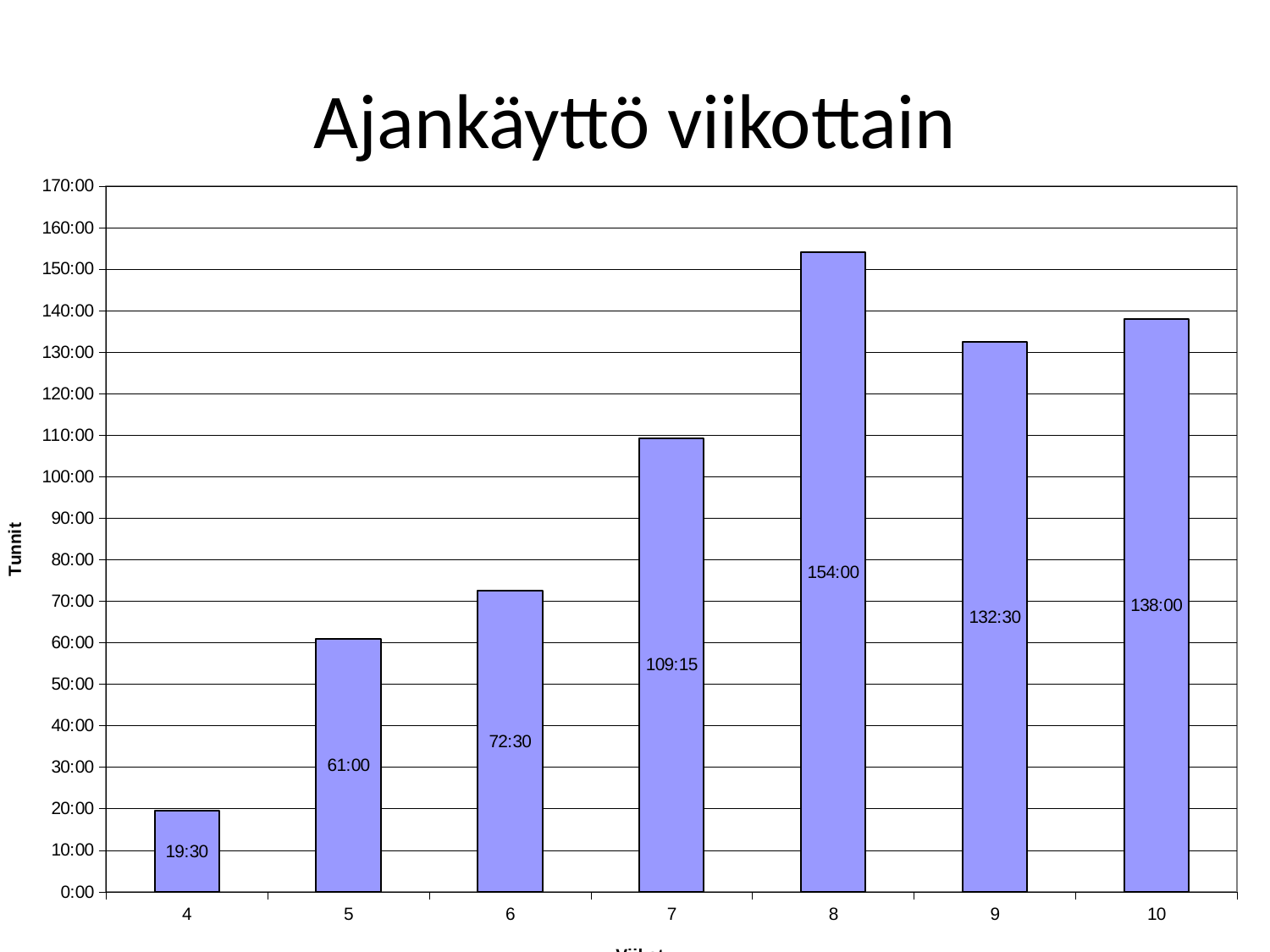

# Ajankäyttö viikottain

### Chart

| Category | Total |
|---|---|
| 4 | 0.8125 |
| 5 | 2.541666666666667 |
| 6 | 3.0208333333333344 |
| 7 | 4.552083333333333 |
| 8 | 6.416666666666667 |
| 9 | 5.52083333333333 |
| 10 | 5.750000000000001 |